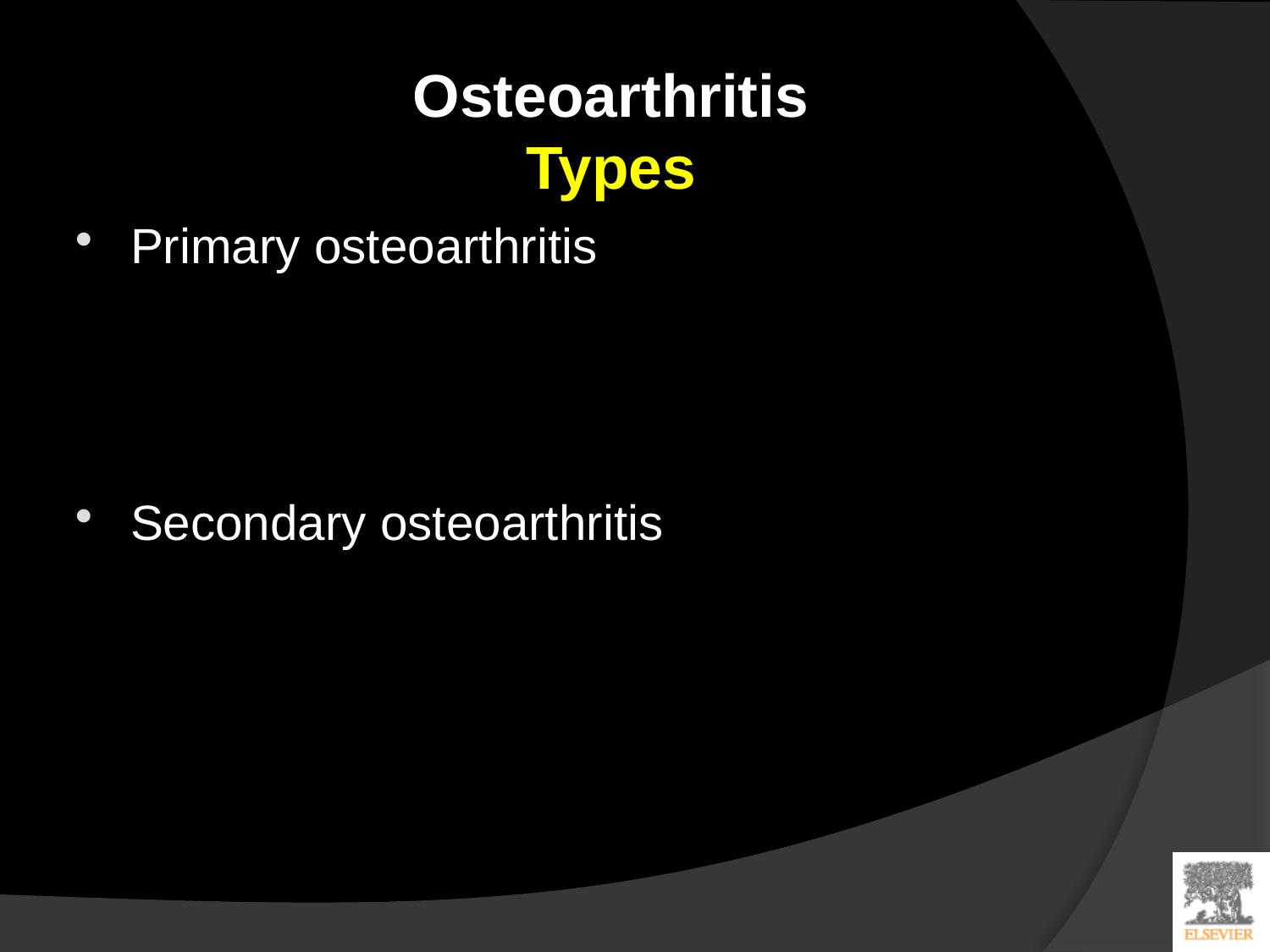

# Osteoarthritis Types
Primary osteoarthritis

Secondary osteoarthritis